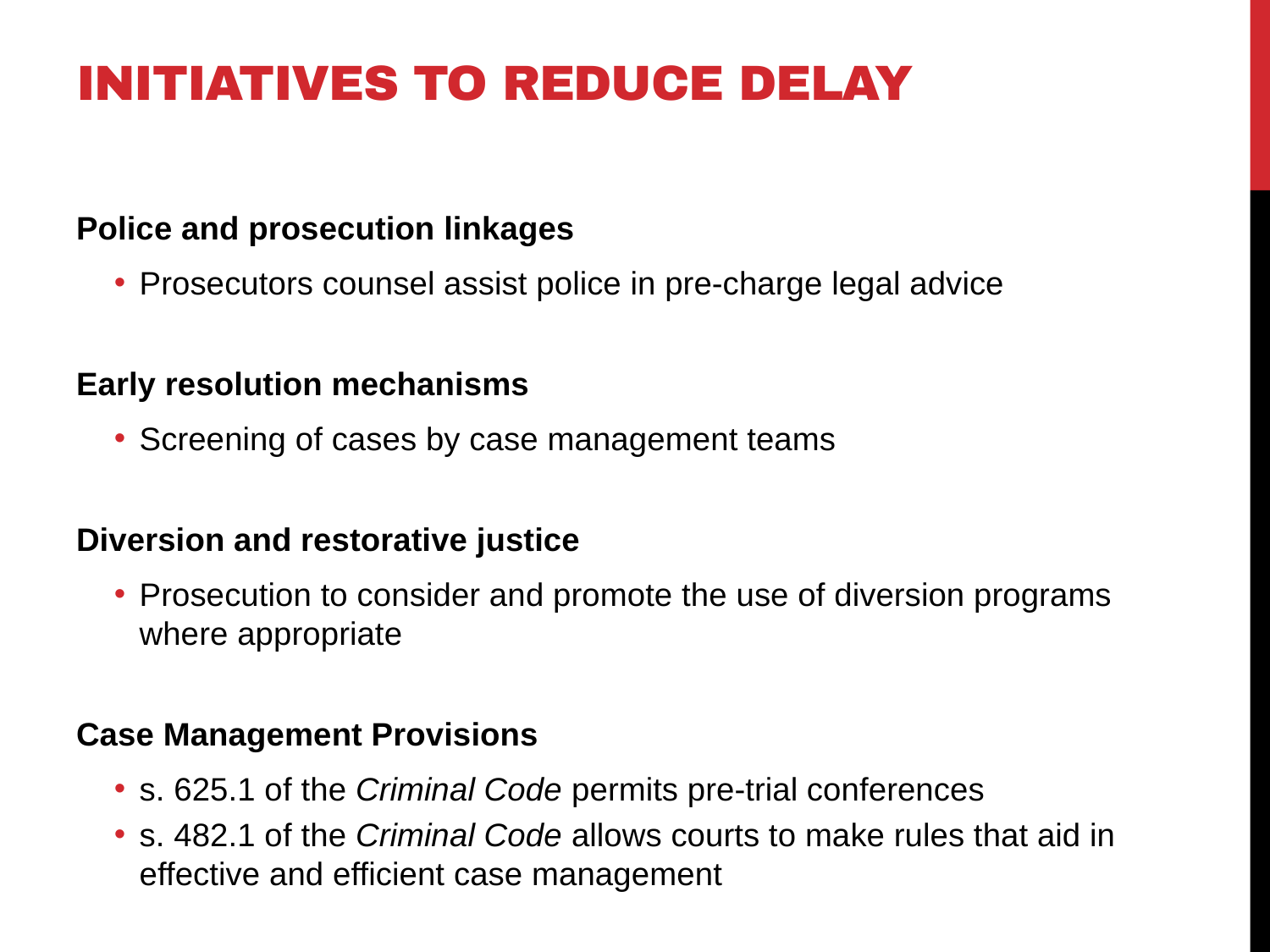

# Initiatives to Reduce Delay
Police and prosecution linkages
Prosecutors counsel assist police in pre-charge legal advice

Early resolution mechanisms
Screening of cases by case management teams

Diversion and restorative justice
Prosecution to consider and promote the use of diversion programs where appropriate

Case Management Provisions
s. 625.1 of the Criminal Code permits pre-trial conferences
s. 482.1 of the Criminal Code allows courts to make rules that aid in effective and efficient case management